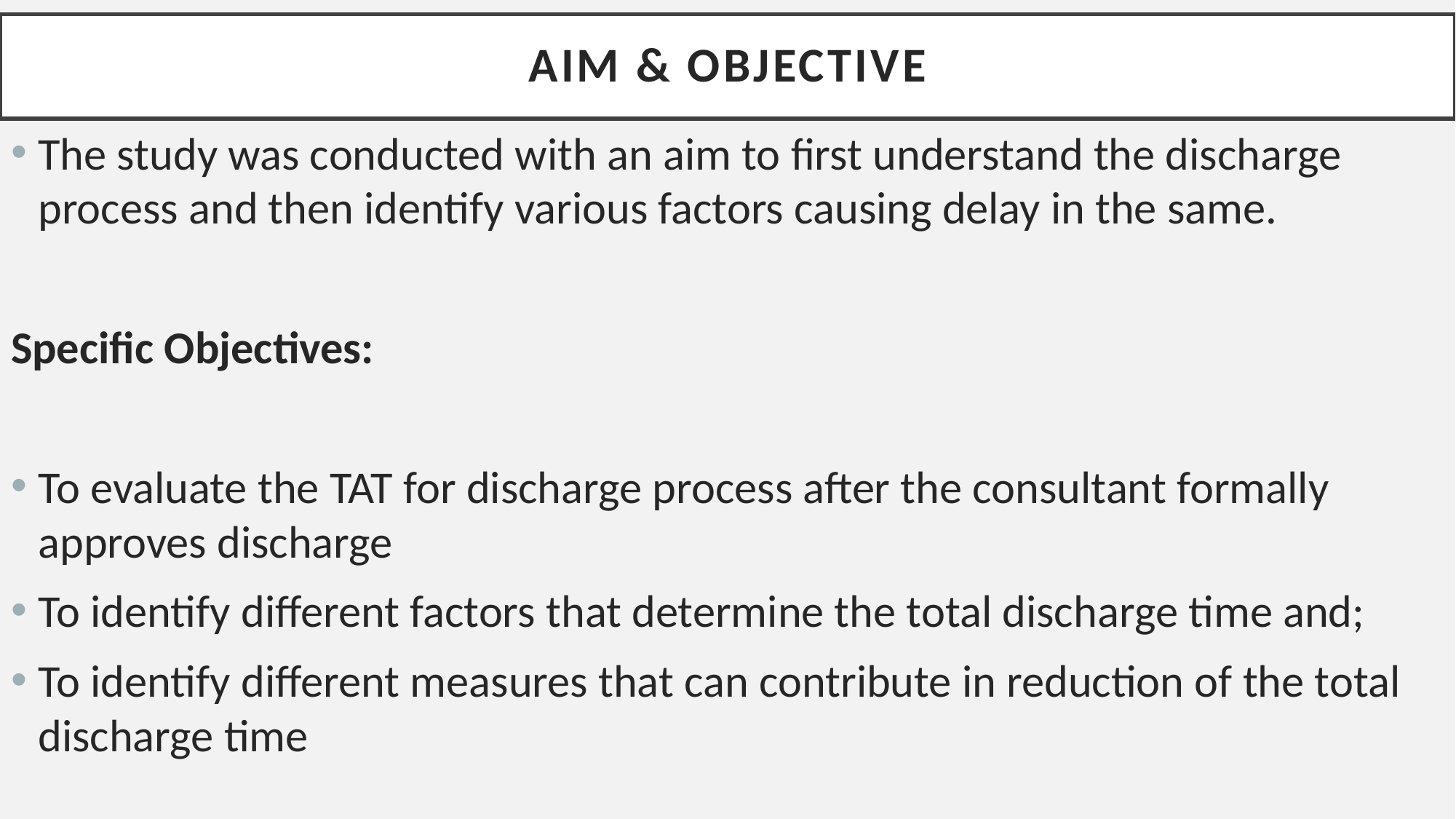

# AIM & OBJECTIVE
The study was conducted with an aim to first understand the discharge process and then identify various factors causing delay in the same.

Specific Objectives:

To evaluate the TAT for discharge process after the consultant formally approves discharge
To identify different factors that determine the total discharge time and;
To identify different measures that can contribute in reduction of the total discharge time